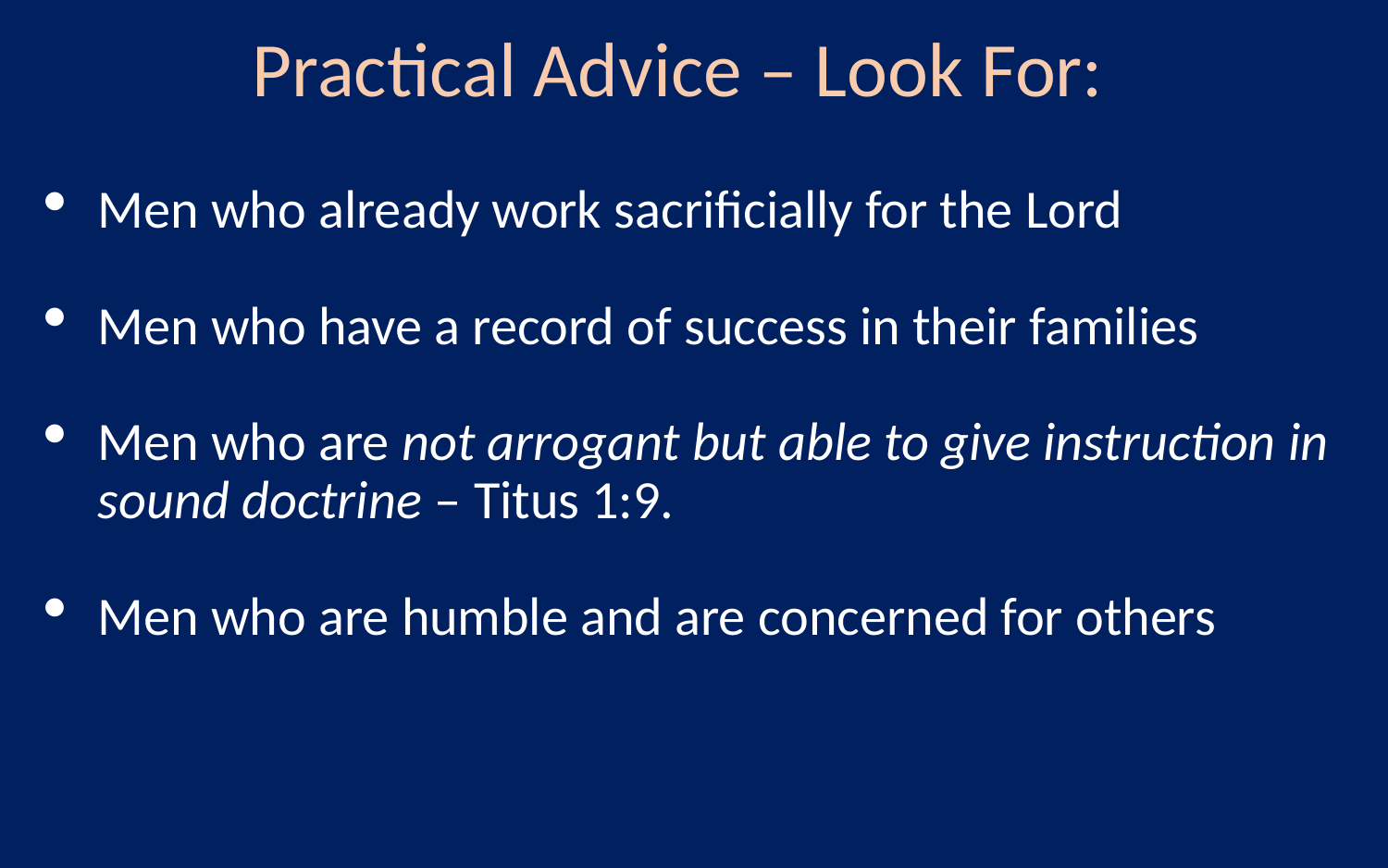

Practical Advice – Look For:
Men who already work sacrificially for the Lord

Men who have a record of success in their families

Men who are not arrogant but able to give instruction in sound doctrine – Titus 1:9.

Men who are humble and are concerned for others